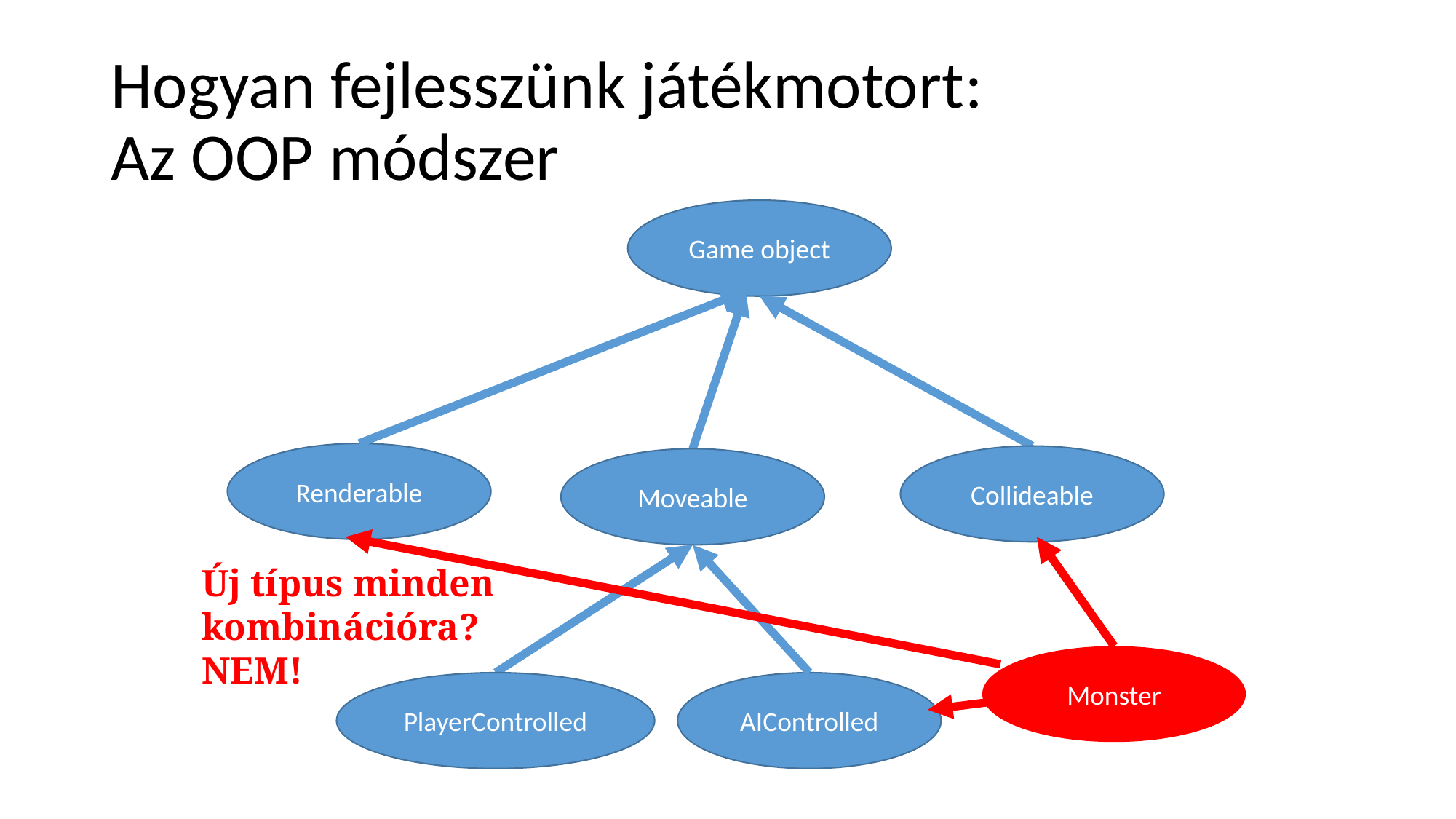

# Hogyan fejlesszünk játékmotort: Az OOP módszer
Game object
Renderable
Collideable
Moveable
Új típus minden kombinációra? NEM!
Monster
PlayerControlled
AIControlled